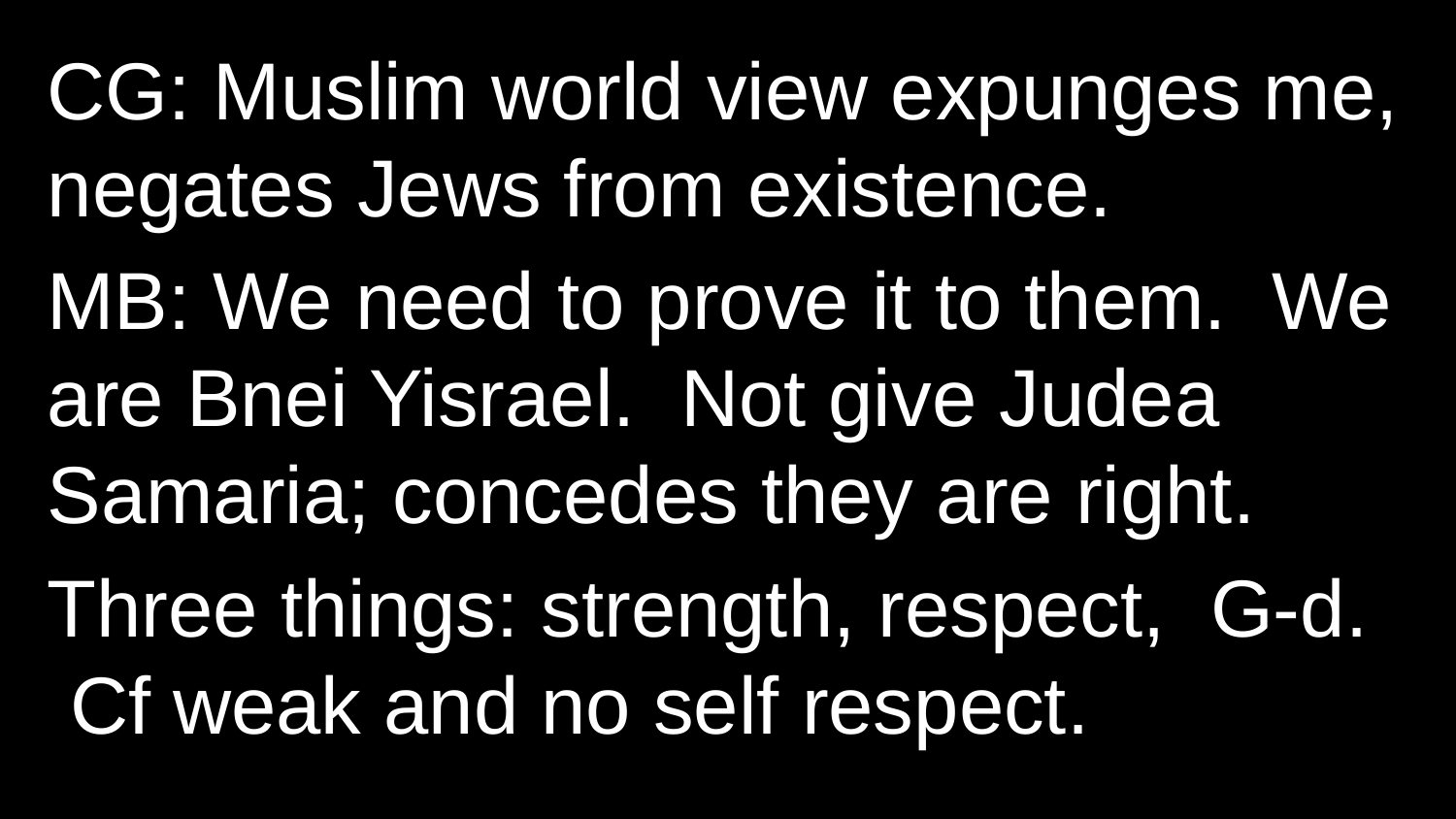

CG: Muslim world view expunges me, negates Jews from existence.
MB: We need to prove it to them.  We are Bnei Yisrael.  Not give Judea Samaria; concedes they are right.
Three things: strength, respect,  G-d.   Cf weak and no self respect.